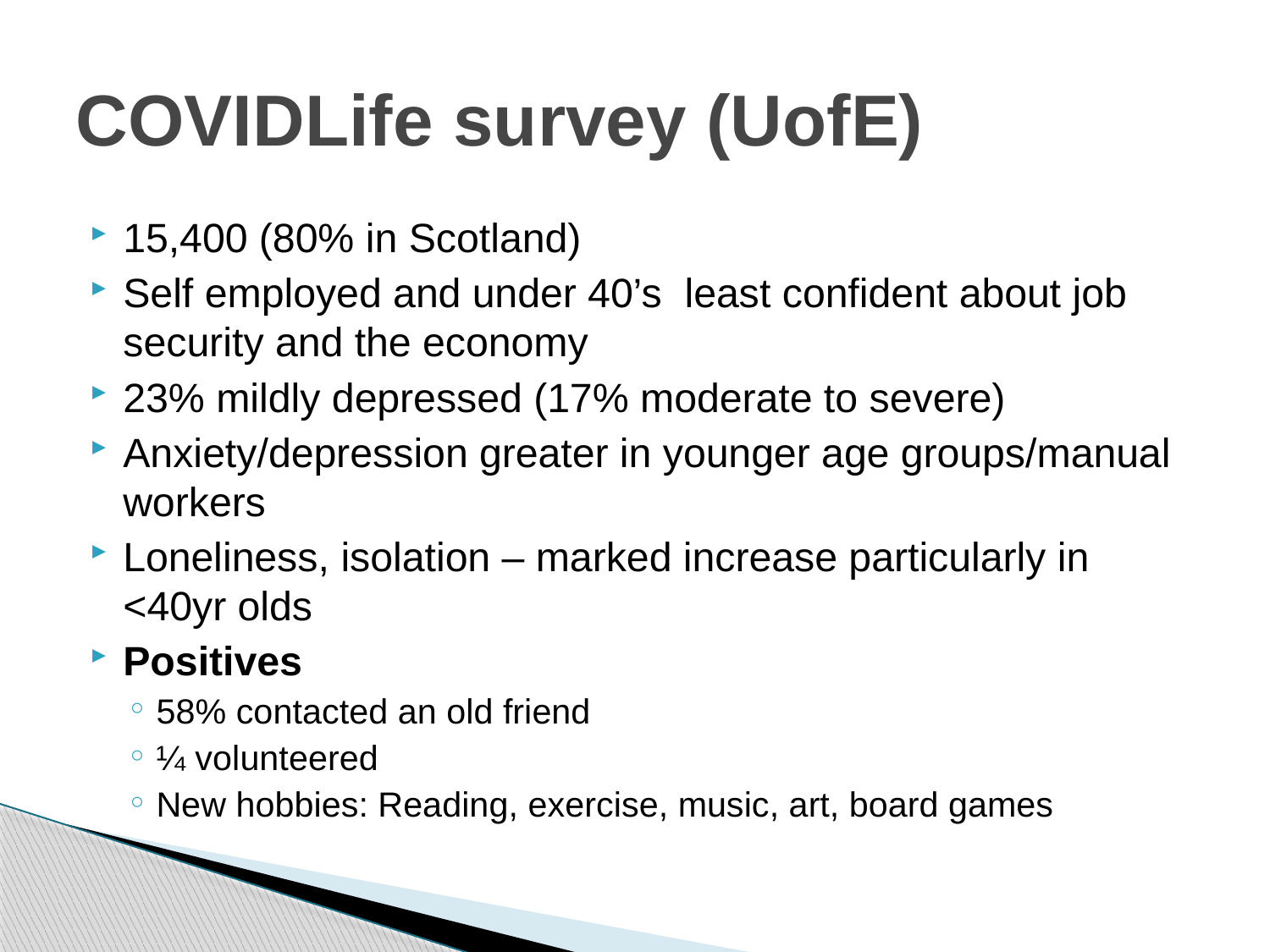

# COVIDLife survey (UofE)
15,400 (80% in Scotland)
Self employed and under 40’s  least confident about job security and the economy
23% mildly depressed (17% moderate to severe)
Anxiety/depression greater in younger age groups/manual workers
Loneliness, isolation – marked increase particularly in <40yr olds
Positives
58% contacted an old friend
¼ volunteered
New hobbies: Reading, exercise, music, art, board games